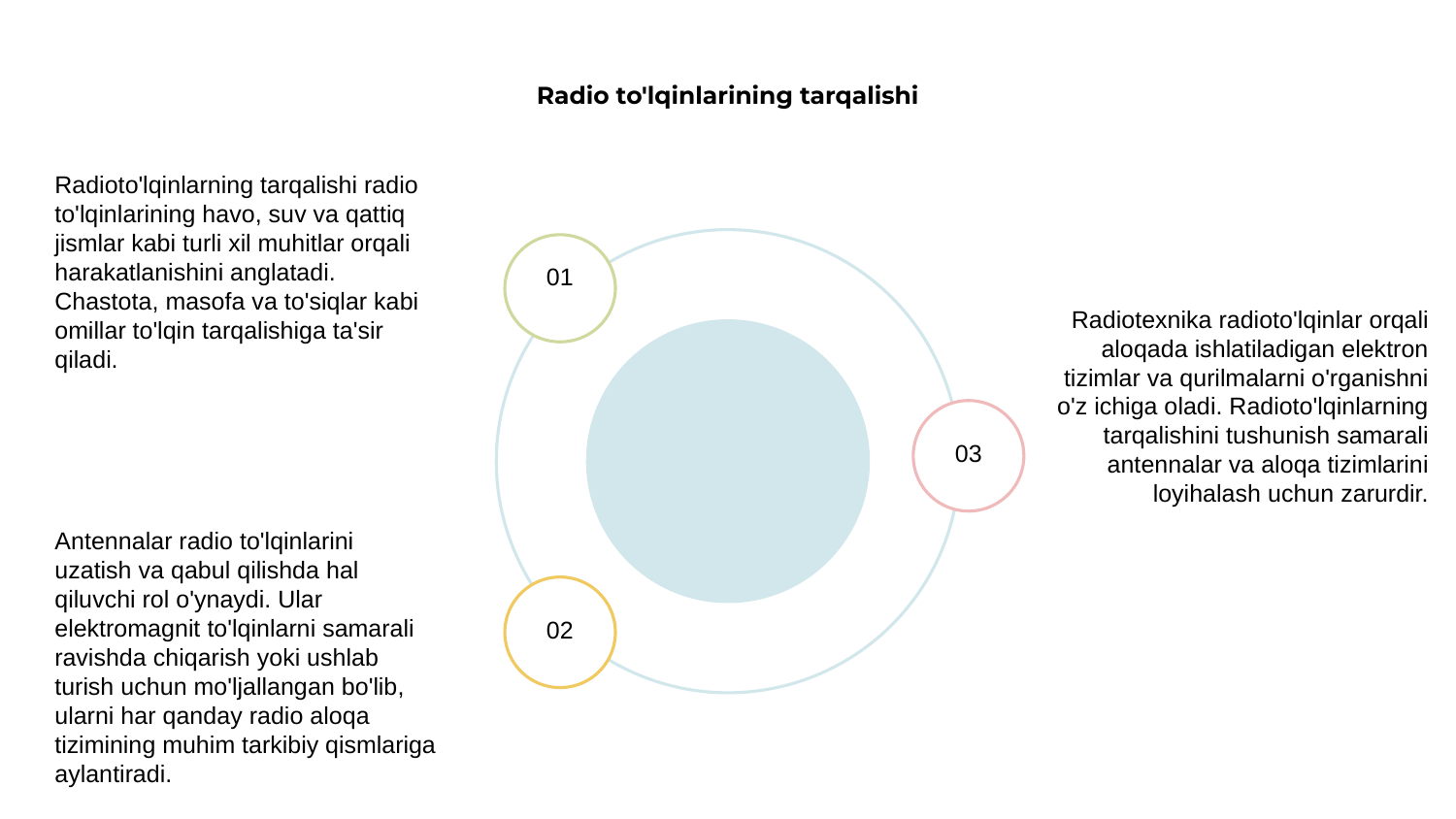

# Radio to'lqinlarining tarqalishi
Radioto'lqinlarning tarqalishi radio to'lqinlarining havo, suv va qattiq jismlar kabi turli xil muhitlar orqali harakatlanishini anglatadi. Chastota, masofa va to'siqlar kabi omillar to'lqin tarqalishiga ta'sir qiladi.

01
Radiotexnika radioto'lqinlar orqali aloqada ishlatiladigan elektron tizimlar va qurilmalarni o'rganishni o'z ichiga oladi. Radioto'lqinlarning tarqalishini tushunish samarali antennalar va aloqa tizimlarini loyihalash uchun zarurdir.

03
Antennalar radio to'lqinlarini uzatish va qabul qilishda hal qiluvchi rol o'ynaydi. Ular elektromagnit to'lqinlarni samarali ravishda chiqarish yoki ushlab turish uchun mo'ljallangan bo'lib, ularni har qanday radio aloqa tizimining muhim tarkibiy qismlariga aylantiradi.

02